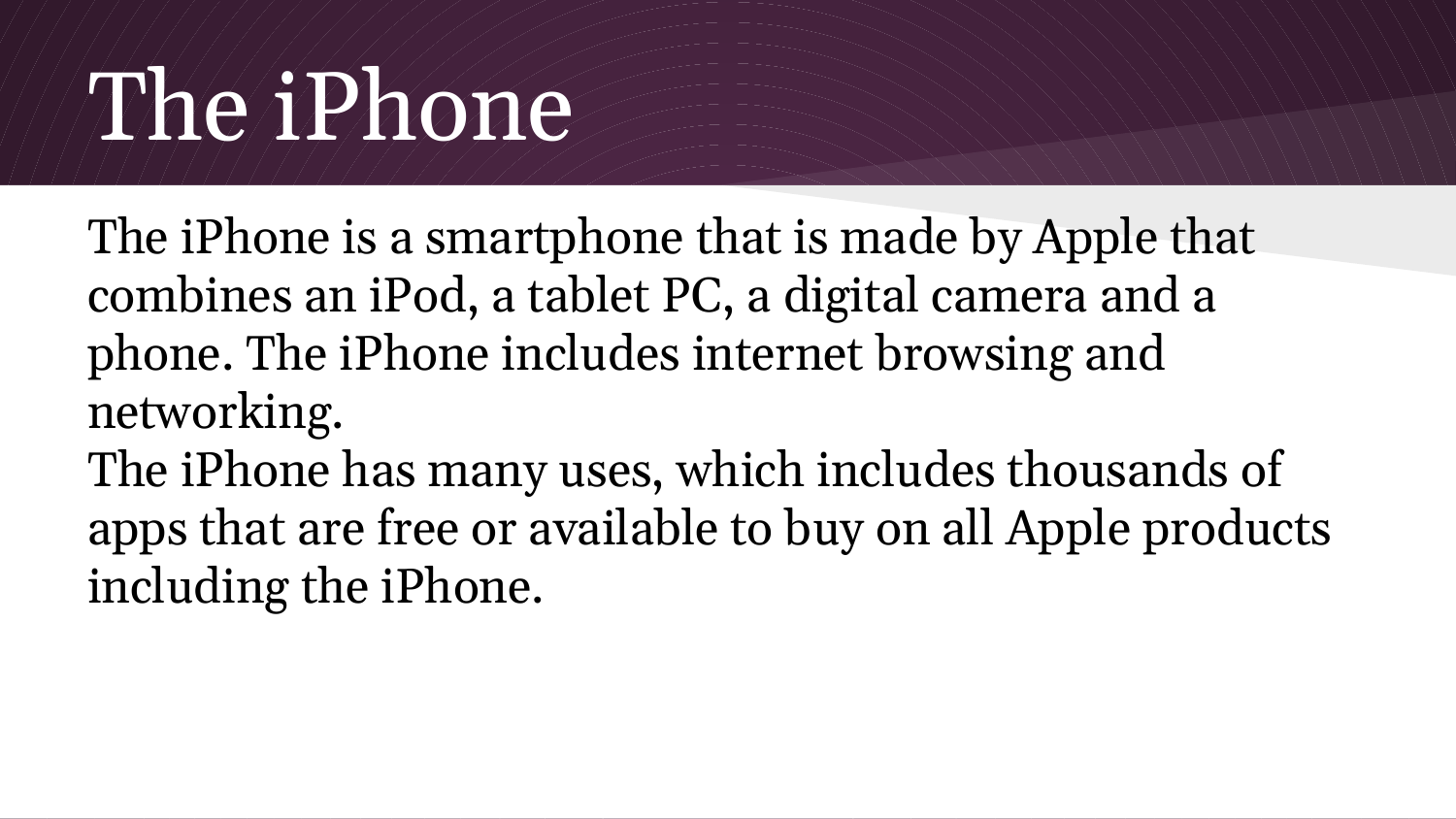

# The iPhone
The iPhone is a smartphone that is made by Apple that combines an iPod, a tablet PC, a digital camera and a phone. The iPhone includes internet browsing and networking.
The iPhone has many uses, which includes thousands of apps that are free or available to buy on all Apple products including the iPhone.